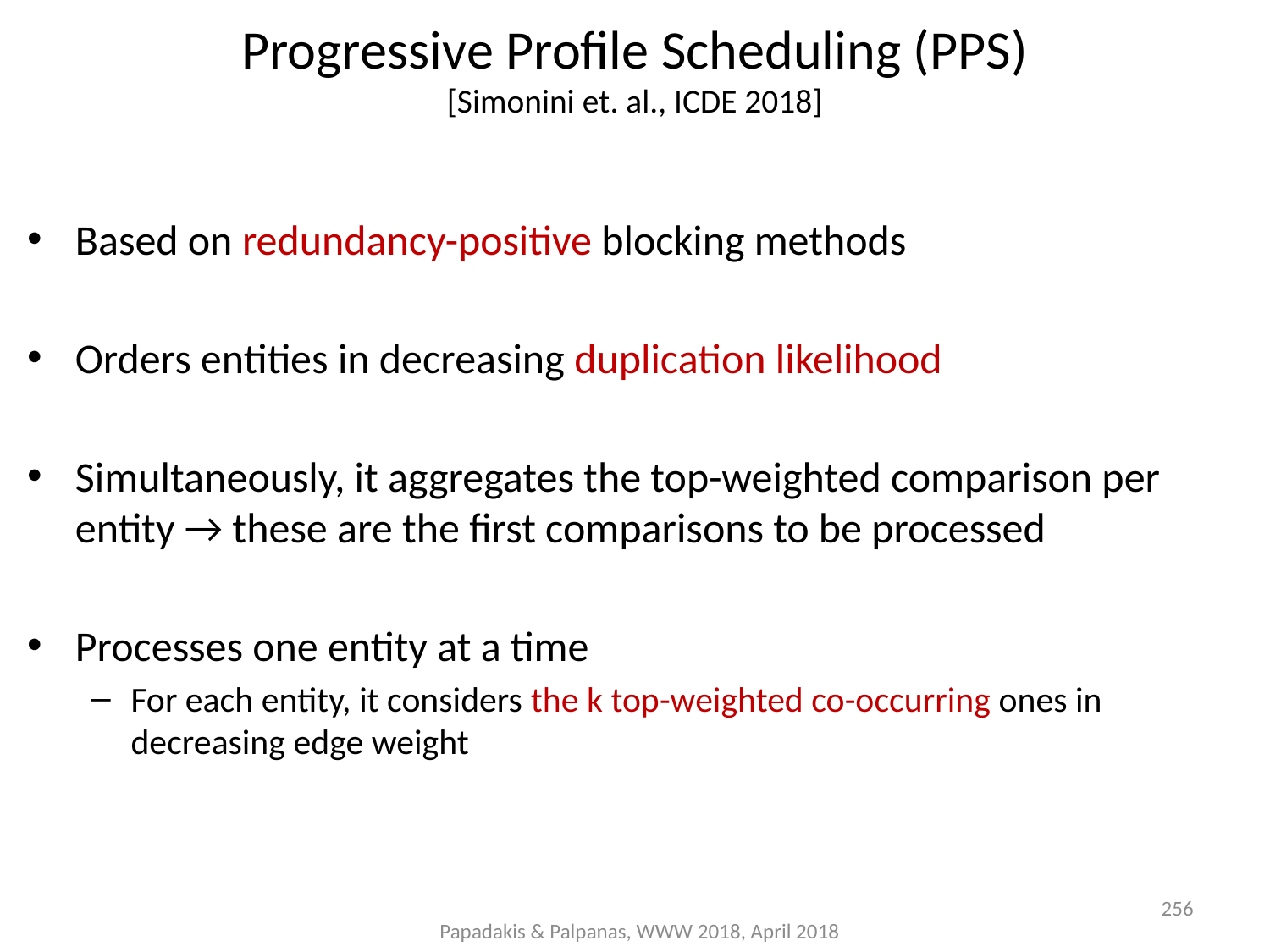

# Progressive Profile Scheduling (PPS) [Simonini et. al., ICDE 2018]
Based on redundancy-positive blocking methods

Orders entities in decreasing duplication likelihood

Simultaneously, it aggregates the top-weighted comparison per entity → these are the first comparisons to be processed

Processes one entity at a time
For each entity, it considers the k top-weighted co-occurring ones in decreasing edge weight
256
Papadakis & Palpanas, WWW 2018, April 2018